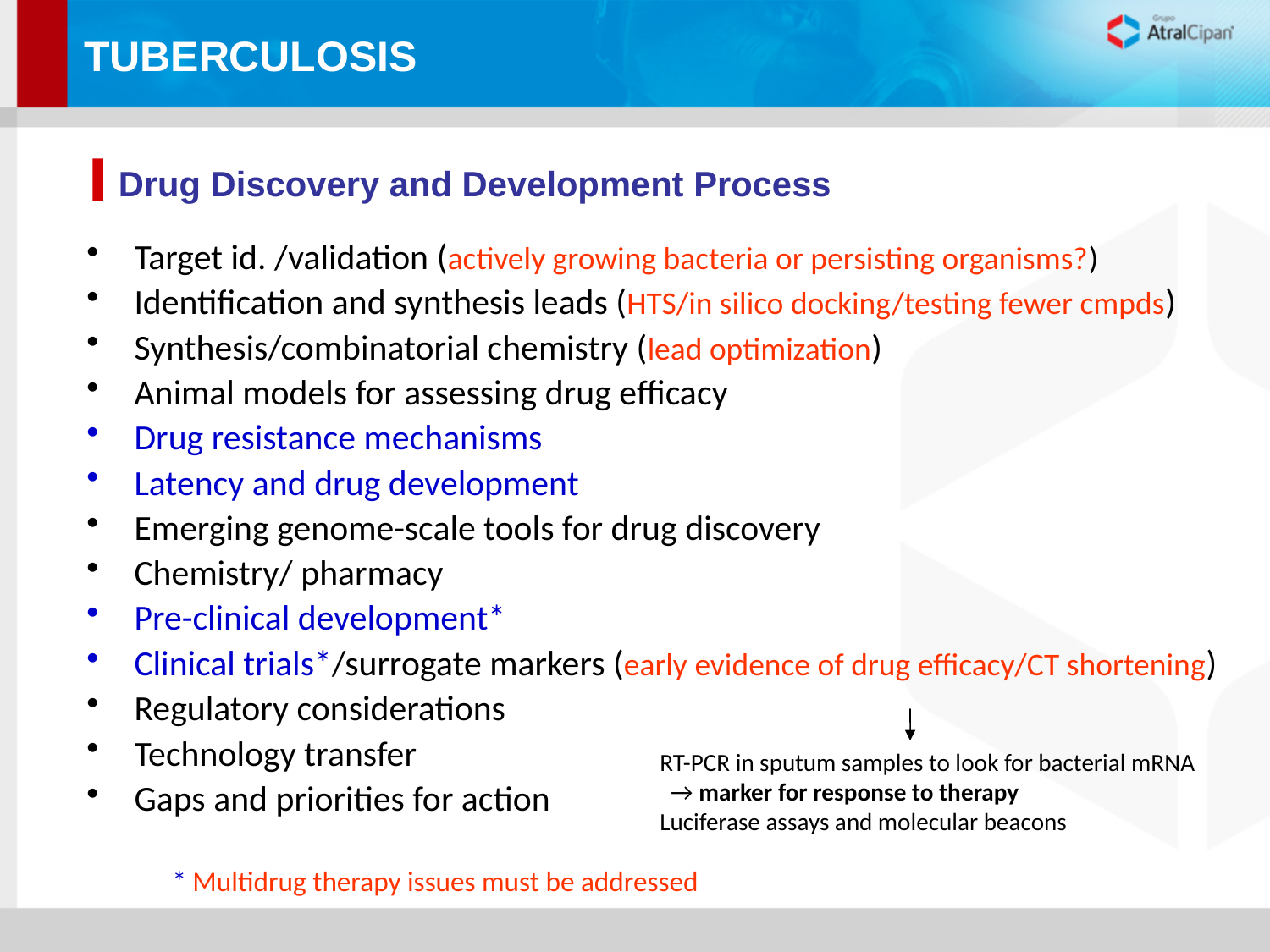

TUBERCULOSIS
TÍTULO DO SEPARADOR
Drug Discovery and Development Process

Target id. /validation (actively growing bacteria or persisting organisms?)
Identification and synthesis leads (HTS/in silico docking/testing fewer cmpds)
Synthesis/combinatorial chemistry (lead optimization)
Animal models for assessing drug efficacy
Drug resistance mechanisms
Latency and drug development
Emerging genome-scale tools for drug discovery
Chemistry/ pharmacy
Pre-clinical development*
Clinical trials*/surrogate markers (early evidence of drug efficacy/CT shortening)
Regulatory considerations
Technology transfer
Gaps and priorities for action

RT-PCR in sputum samples to look for bacterial mRNA
  → marker for response to therapy
Luciferase assays and molecular beacons
* Multidrug therapy issues must be addressed